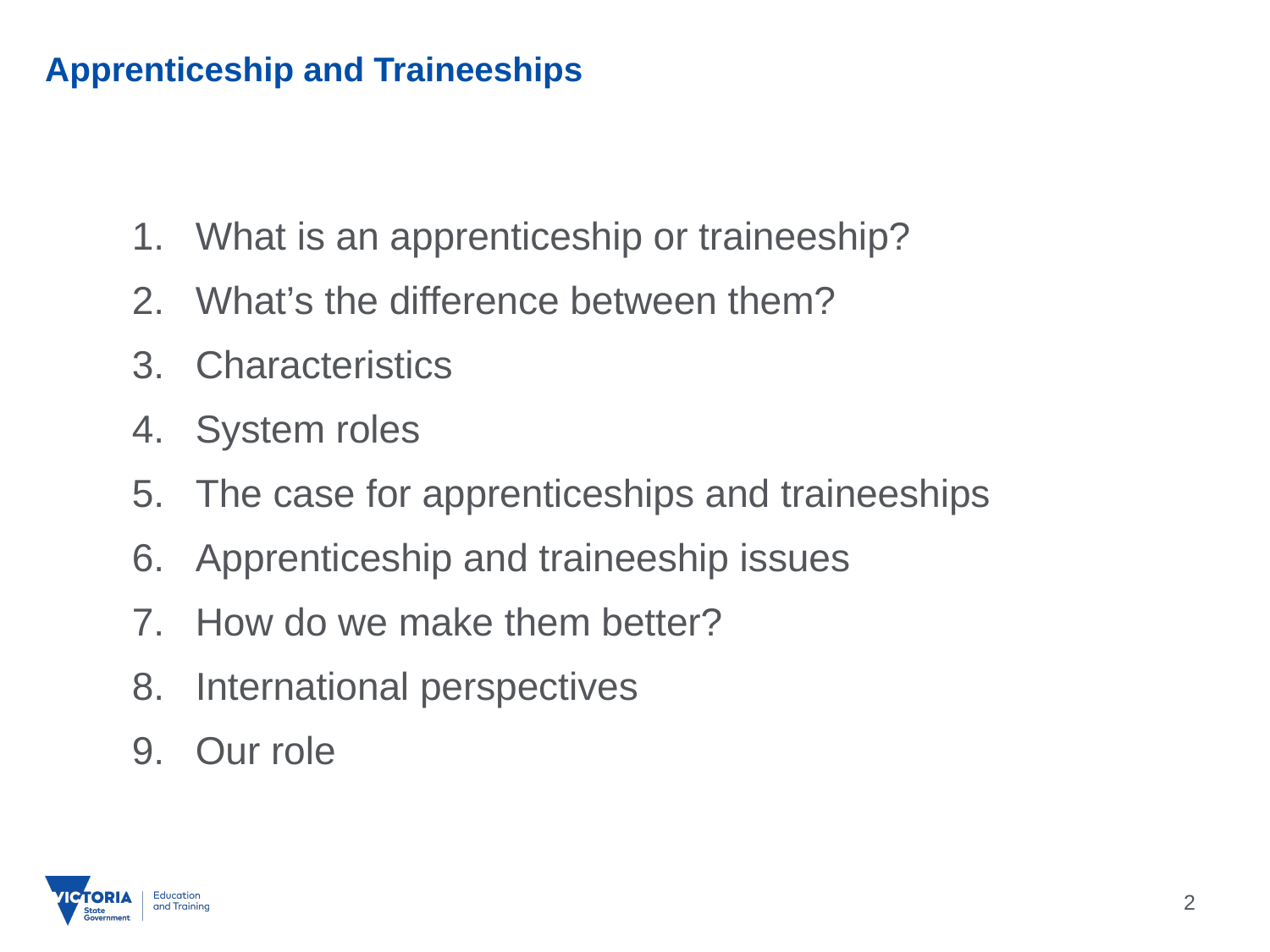

# Apprenticeship and Traineeships
What is an apprenticeship or traineeship?
What’s the difference between them?
Characteristics
System roles
The case for apprenticeships and traineeships
Apprenticeship and traineeship issues
How do we make them better?
International perspectives
Our role